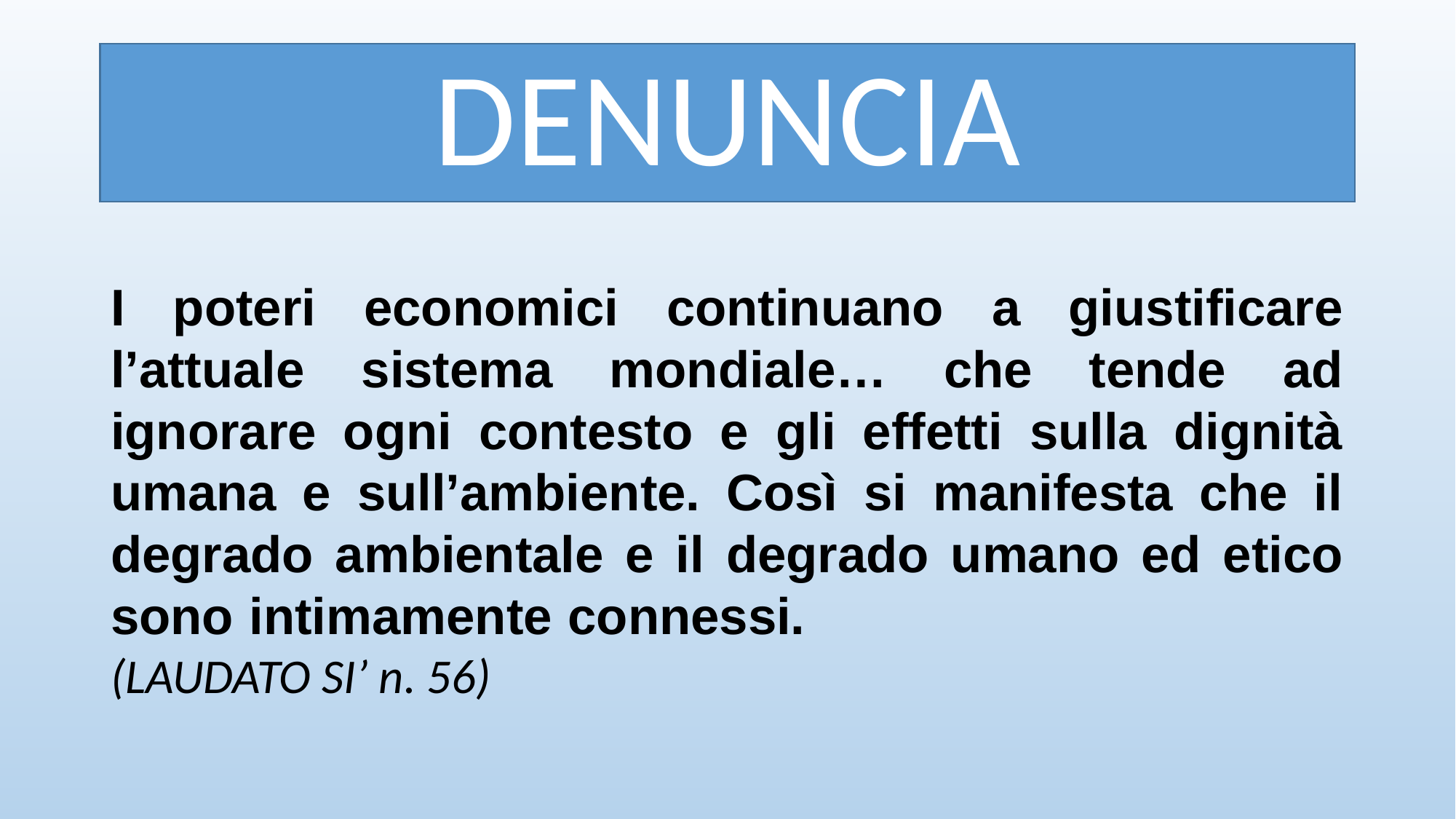

# DENUNCIA

I poteri economici continuano a giustificare l’attuale sistema mondiale… che tende ad ignorare ogni contesto e gli effetti sulla dignità umana e sull’ambiente. Così si manifesta che il degrado ambientale e il degrado umano ed etico sono intimamente connessi.                                   (LAUDATO SI’ n. 56)